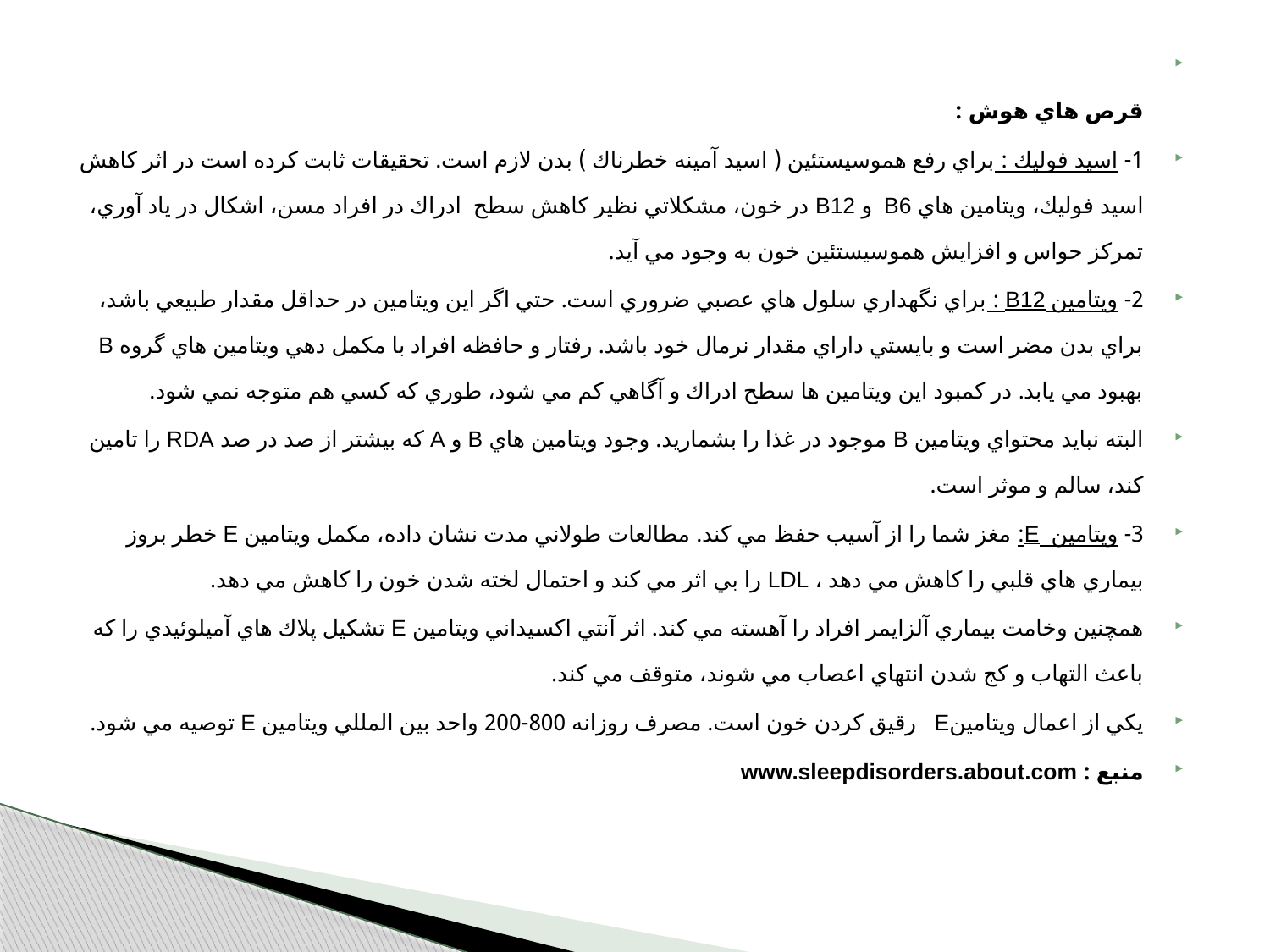

قرص هاي هوش :
1- اسيد فوليك : براي رفع هموسيستئين ( اسيد آمينه خطرناك ) بدن لازم است. تحقيقات ثابت كرده است در اثر كاهش اسيد فوليك، ويتامين هاي B6  و B12 در خون، مشكلاتي نظير كاهش سطح  ادراك در افراد مسن، اشكال در ياد آوري، تمركز حواس و افزايش هموسيستئين خون به وجود مي آيد.
2- ويتامين B12 : براي نگهداري سلول هاي عصبي ضروري است. حتي اگر اين ويتامين در حداقل مقدار طبيعي باشد، براي بدن مضر است و بايستي داراي مقدار نرمال خود باشد. رفتار و حافظه افراد با مكمل دهي ويتامين هاي گروه B بهبود مي يابد. در كمبود اين ويتامين ها سطح ادراك و آگاهي كم مي شود، طوري كه كسي هم متوجه نمي شود.
البته نبايد محتواي ويتامين B موجود در غذا را بشماريد. وجود ويتامين هاي B و A كه بيشتر از صد در صد RDA را تامين كند، سالم و موثر است.
3- ويتامين  E: مغز شما را از آسيب حفظ مي كند. مطالعات طولاني مدت نشان داده، مكمل ويتامين E خطر بروز بيماري هاي قلبي را كاهش مي دهد ، LDL را بي اثر مي كند و احتمال لخته شدن خون را كاهش مي دهد.
همچنين وخامت بيماري آلزايمر افراد را آهسته مي كند. اثر آنتي اكسيداني ويتامين E تشكيل پلاك هاي آميلوئيدي را كه باعث التهاب و كج شدن انتهاي اعصاب مي شوند، متوقف مي كند.
يكي از اعمال ويتامينE   رقيق كردن خون است. مصرف روزانه 800-200 واحد بين المللي ويتامين E توصيه مي شود.
منبع : www.sleepdisorders.about.com